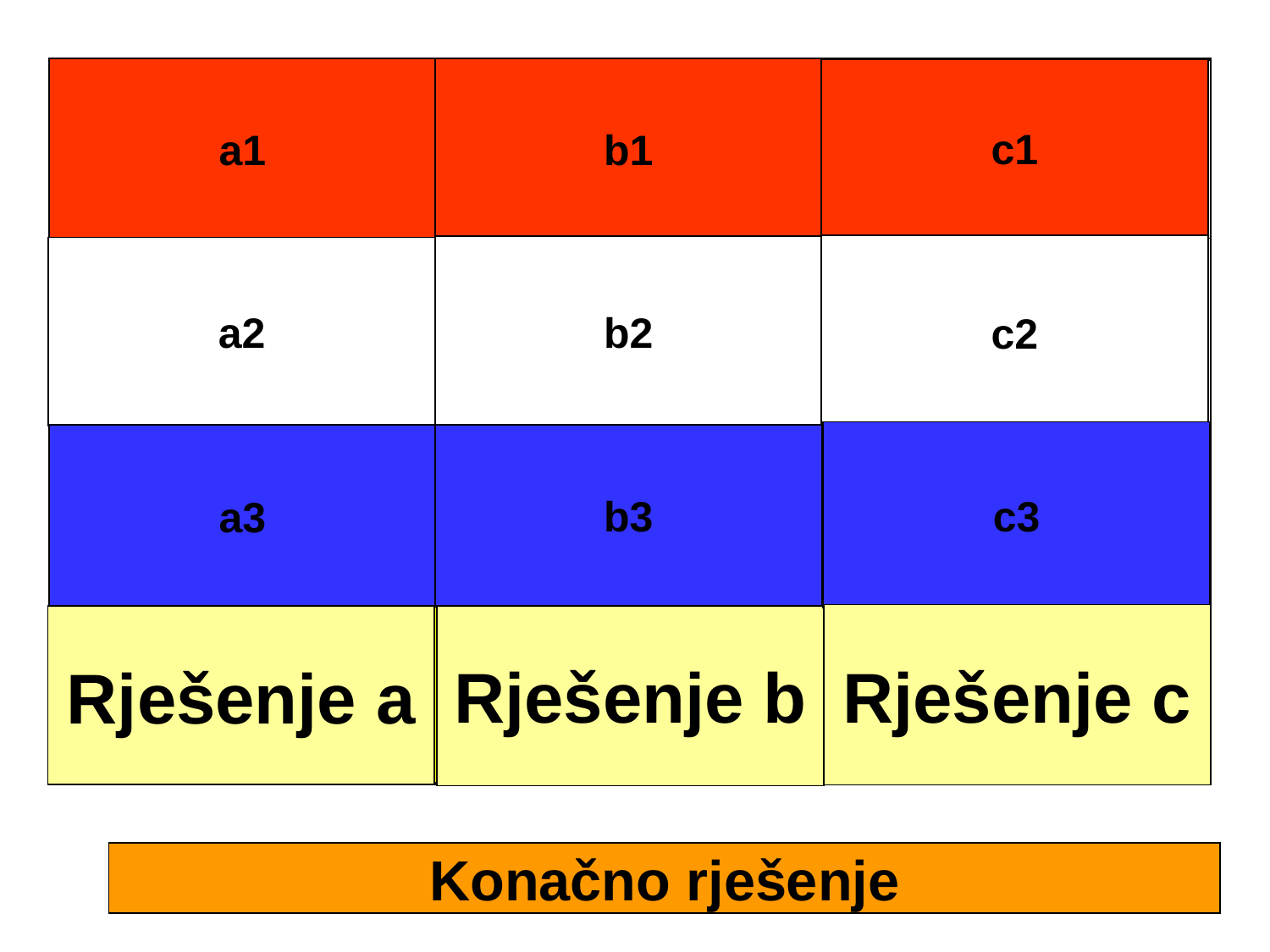

a1
b1
| PROLJETNICA | MOZZARELA | KLOMPEN-WINKEL |
| --- | --- | --- |
| LUKOVICA | GAUDA | DRVO |
| AZIJSKO (PERZIJSKO) PODRIJETLO | EDAMAC | OBUĆA |
| TULIPAN | SIR | KLOMPE |
c1
c2
b2
a2
c3
a3
b3
Rješenje b
Rješenje c
Rješenje a
NIZOZEMSKA
Konačno rješenje